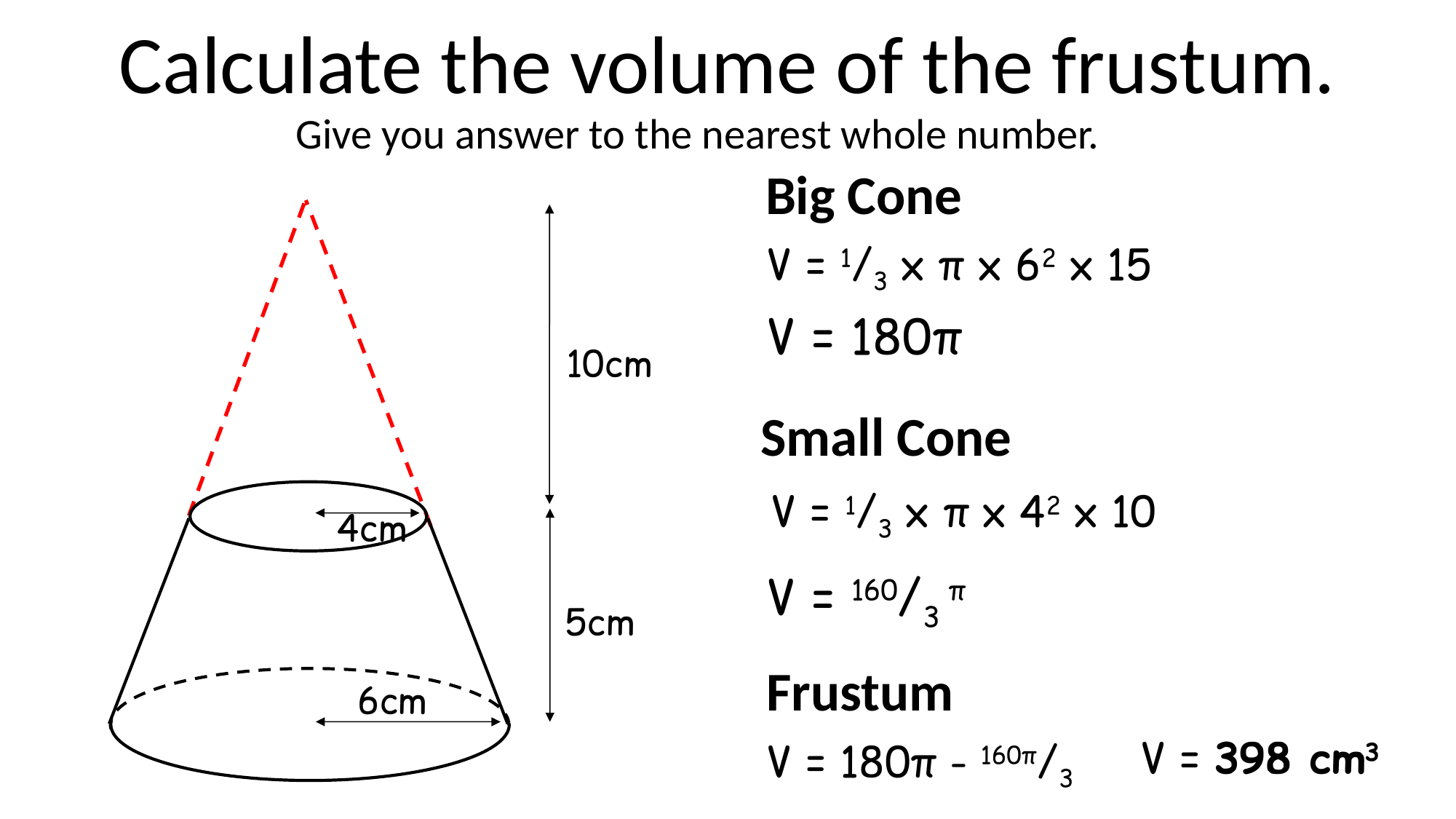

Calculate the volume of the frustum.
Give you answer to the nearest whole number.
Big Cone

10cm

4cm

5cm

6cm

V = 1/3 x π x 62 x 15
V = 180π
Small Cone
V = 1/3 x π x 42 x 10
V = 160/3 π
Frustum
V = 398 cm3
V = 180π - 160π/3